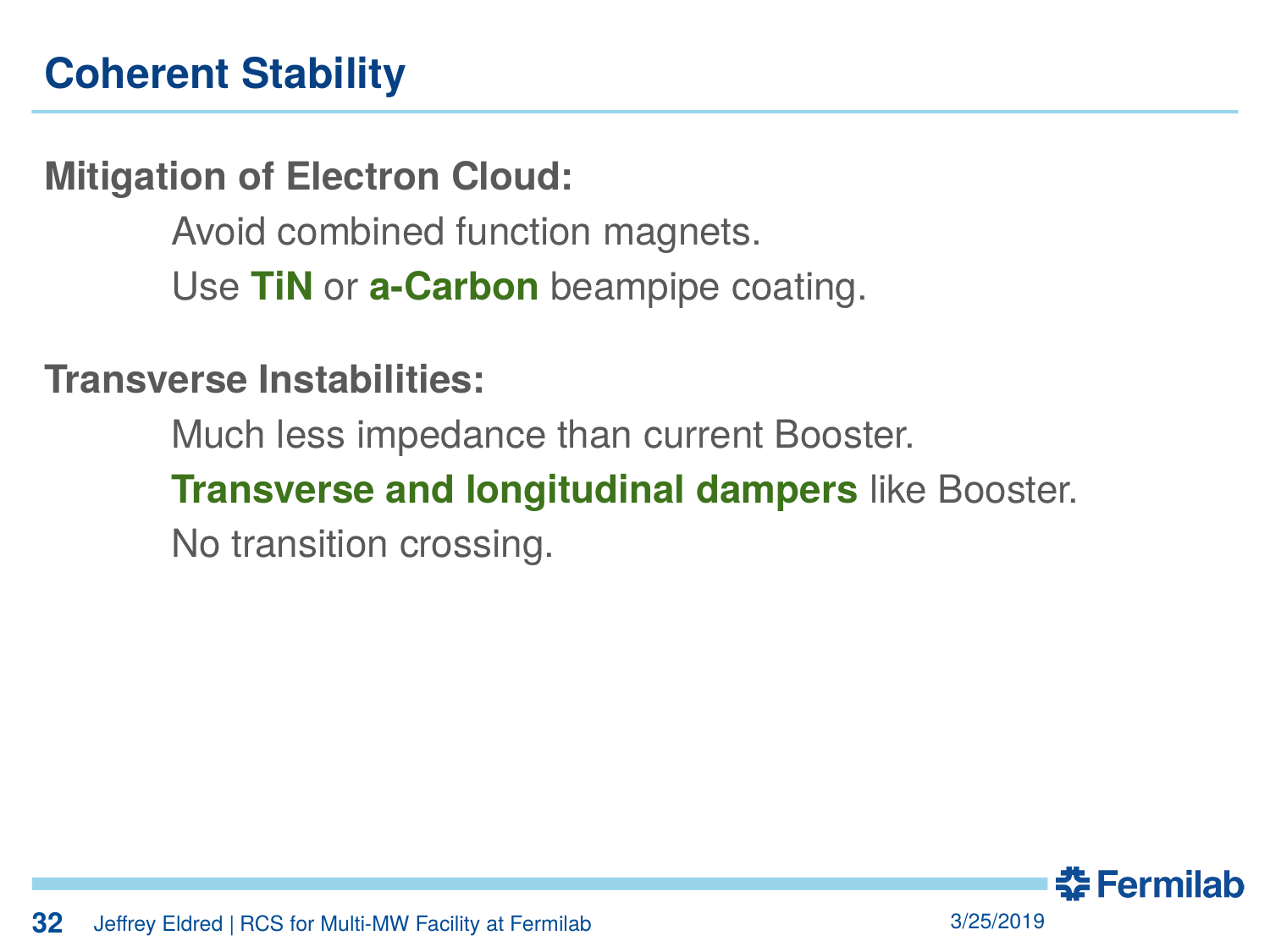

32
Coherent Stability
Mitigation of Electron Cloud:

	Avoid combined function magnets.

	Use TiN or a-Carbon beampipe coating.

Transverse Instabilities:

	Much less impedance than current Booster.

	Transverse and longitudinal dampers like Booster.

	No transition crossing.

32
3/25/2019
Jeffrey Eldred | RCS for Multi-MW Facility at Fermilab